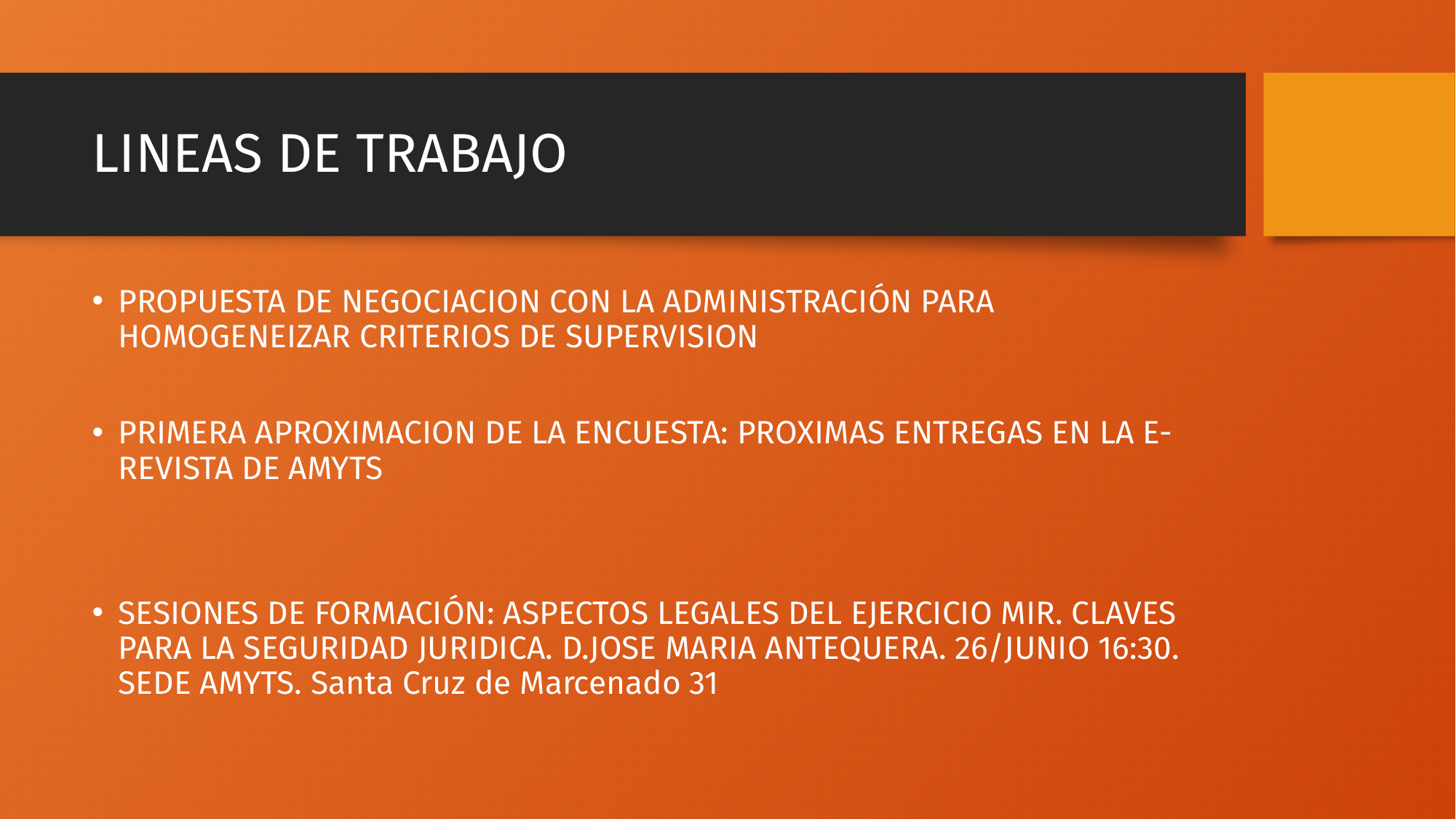

# LINEAS DE TRABAJO
PROPUESTA DE NEGOCIACION CON LA ADMINISTRACIÓN PARA HOMOGENEIZAR CRITERIOS DE SUPERVISION

PRIMERA APROXIMACION DE LA ENCUESTA: PROXIMAS ENTREGAS EN LA E-REVISTA DE AMYTS

SESIONES DE FORMACIÓN: ASPECTOS LEGALES DEL EJERCICIO MIR. CLAVES PARA LA SEGURIDAD JURIDICA. D.JOSE MARIA ANTEQUERA. 26/JUNIO 16:30. SEDE AMYTS. Santa Cruz de Marcenado 31